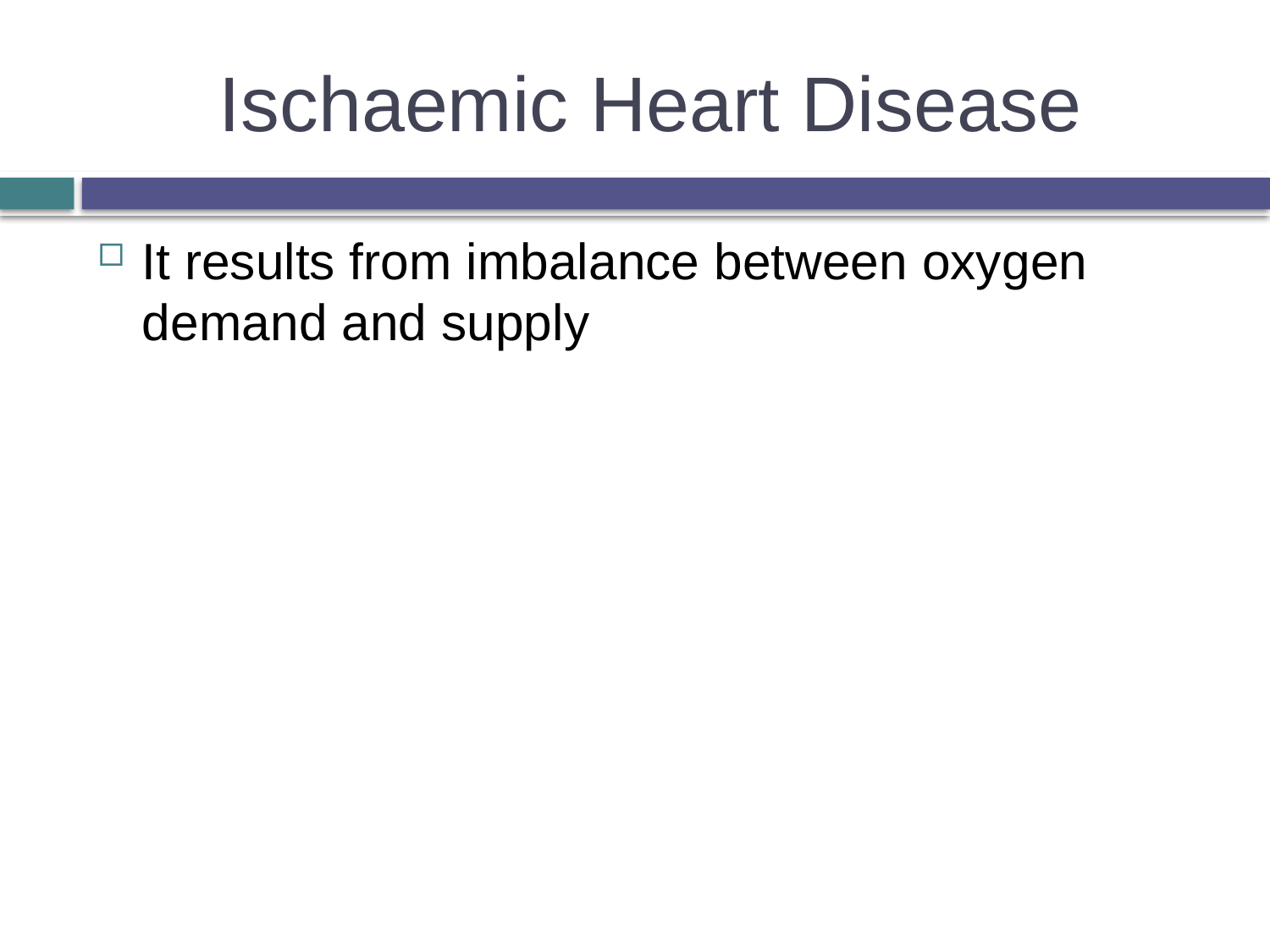

# Ischaemic Heart Disease
It results from imbalance between oxygen demand and supply